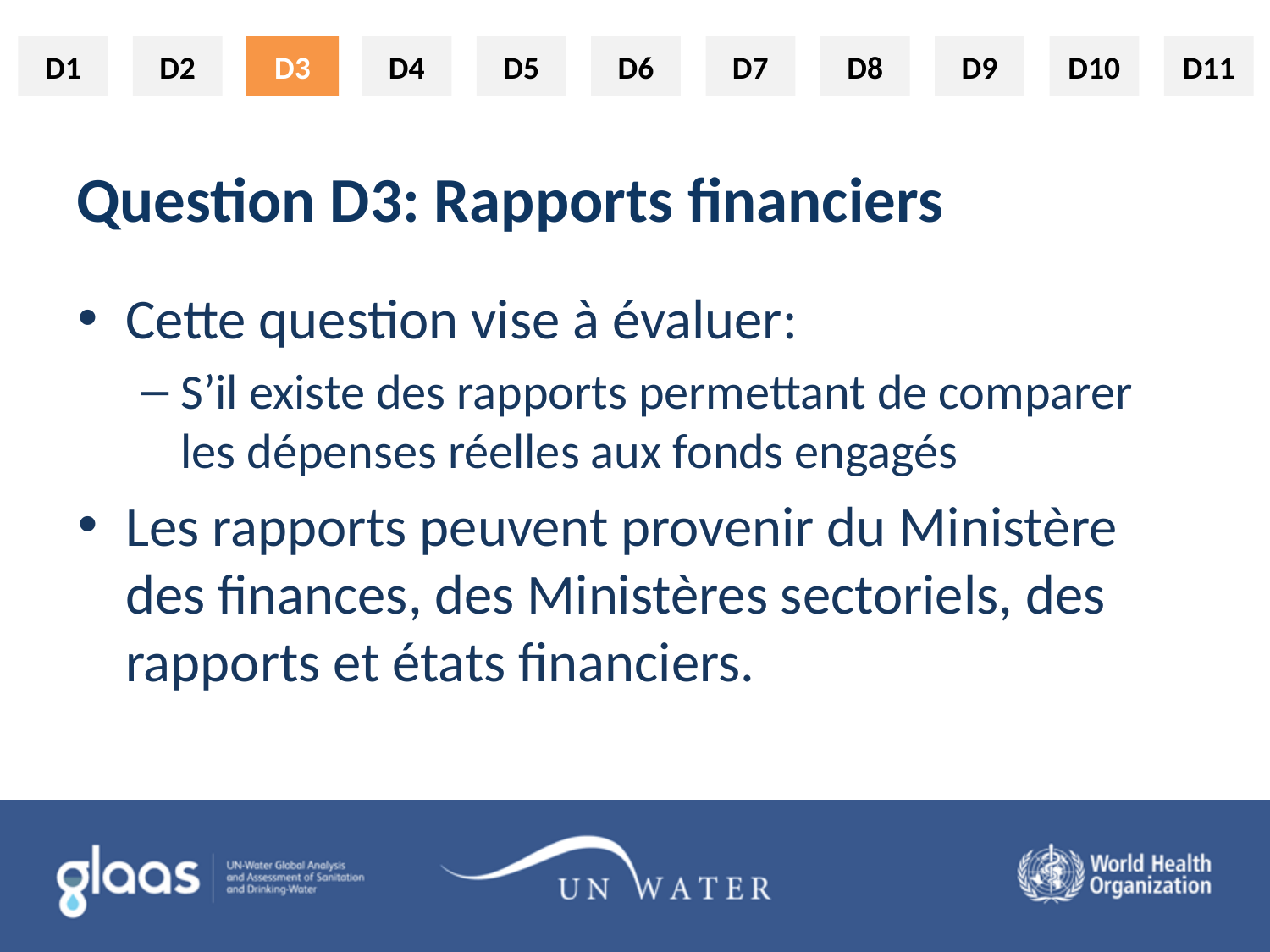

D3
# Question D3: Rapports financiers
Cette question vise à évaluer:
S’il existe des rapports permettant de comparer les dépenses réelles aux fonds engagés
Les rapports peuvent provenir du Ministère des finances, des Ministères sectoriels, des rapports et états financiers.